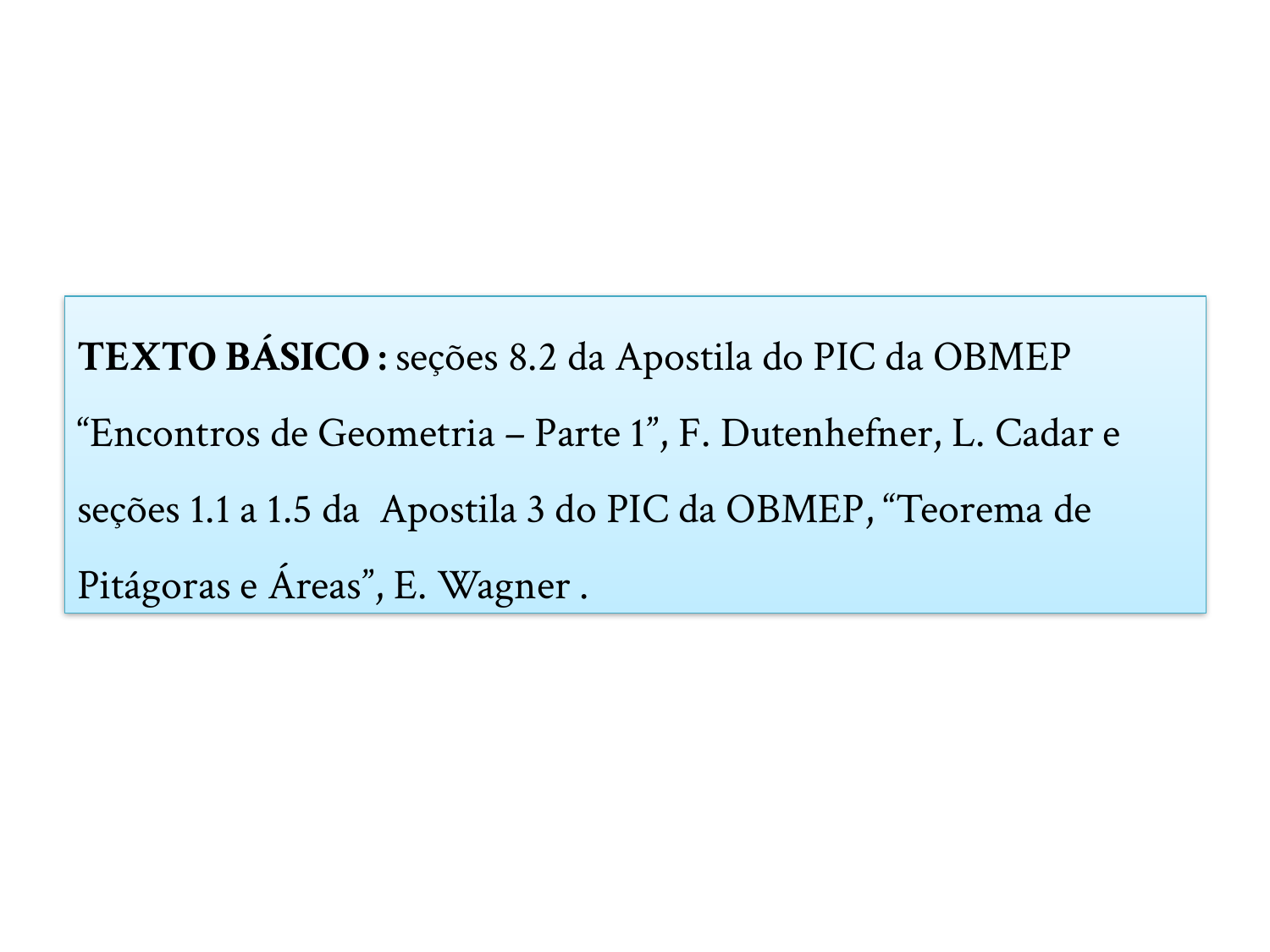

TEXTO BÁSICO : seções 8.2 da Apostila do PIC da OBMEP “Encontros de Geometria – Parte 1”, F. Dutenhefner, L. Cadar e
seções 1.1 a 1.5 da  Apostila 3 do PIC da OBMEP, “Teorema de Pitágoras e Áreas”, E. Wagner .